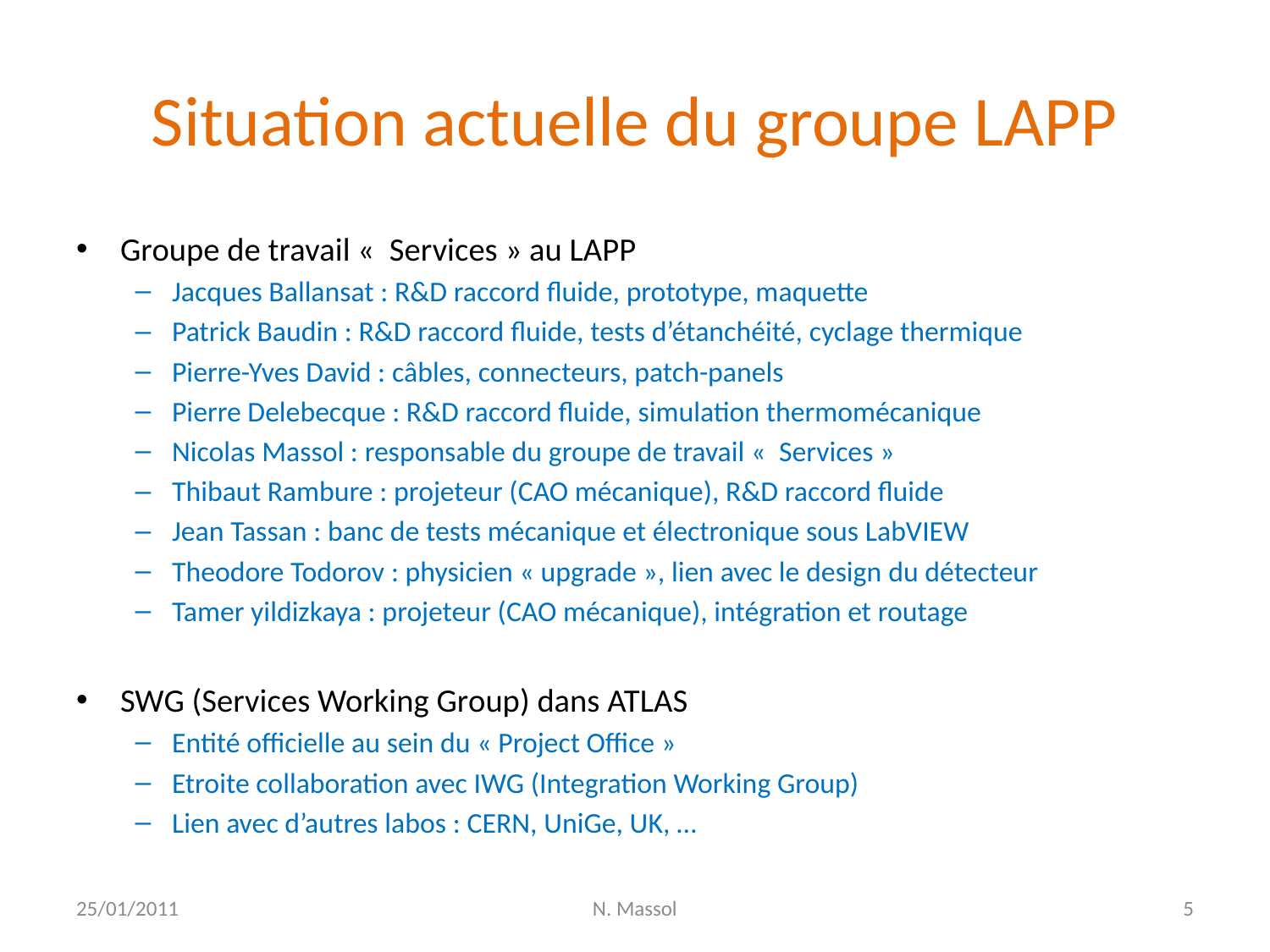

# Situation actuelle du groupe LAPP
Groupe de travail «  Services » au LAPP
Jacques Ballansat : R&D raccord fluide, prototype, maquette
Patrick Baudin : R&D raccord fluide, tests d’étanchéité, cyclage thermique
Pierre-Yves David : câbles, connecteurs, patch-panels
Pierre Delebecque : R&D raccord fluide, simulation thermomécanique
Nicolas Massol : responsable du groupe de travail «  Services »
Thibaut Rambure : projeteur (CAO mécanique), R&D raccord fluide
Jean Tassan : banc de tests mécanique et électronique sous LabVIEW
Theodore Todorov : physicien « upgrade », lien avec le design du détecteur
Tamer yildizkaya : projeteur (CAO mécanique), intégration et routage

SWG (Services Working Group) dans ATLAS
Entité officielle au sein du « Project Office »
Etroite collaboration avec IWG (Integration Working Group)
Lien avec d’autres labos : CERN, UniGe, UK, …
25/01/2011
N. Massol
5